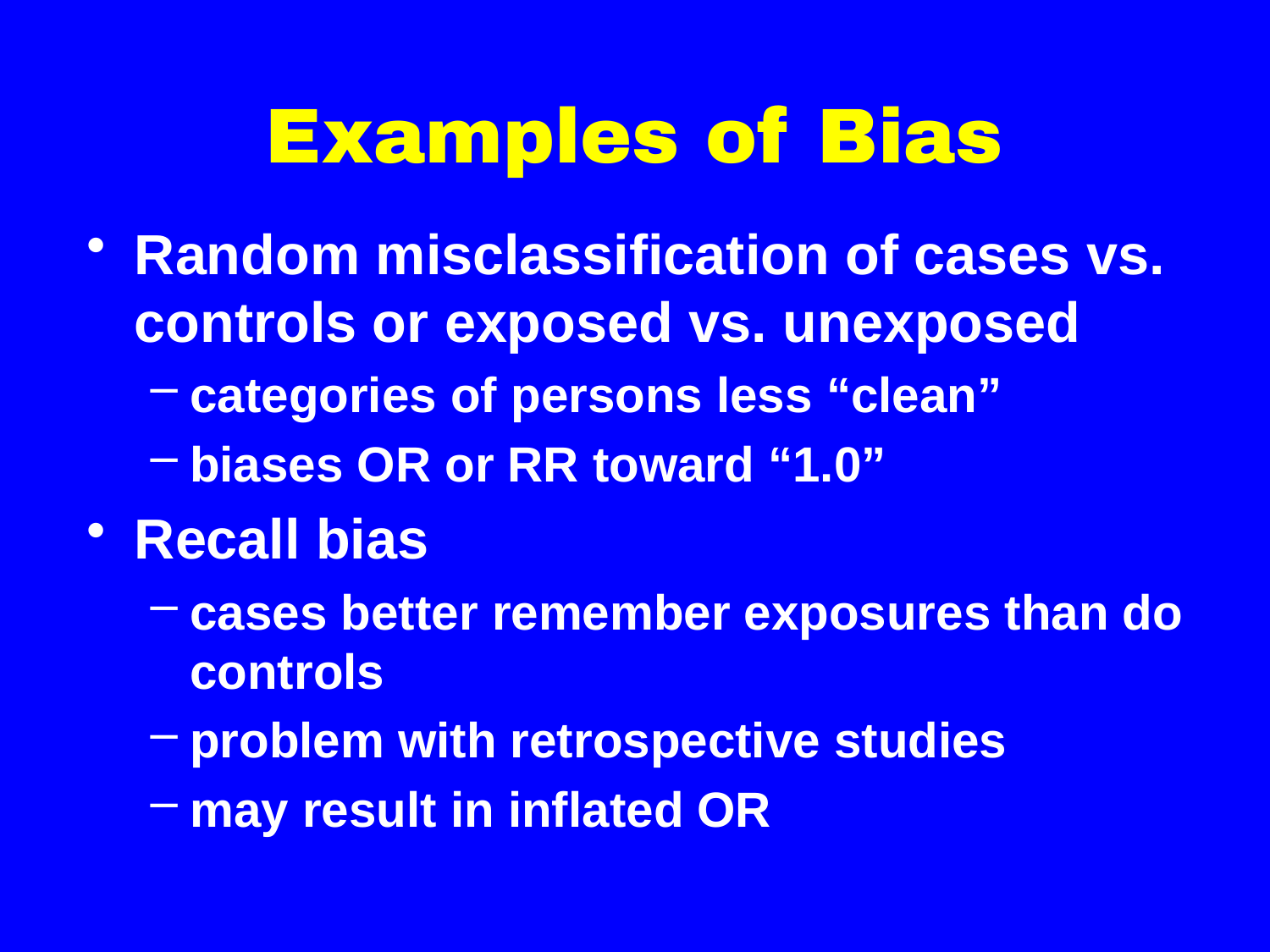

# Examples of Bias
Random misclassification of cases vs. controls or exposed vs. unexposed
categories of persons less “clean”
biases OR or RR toward “1.0”
Recall bias
cases better remember exposures than do controls
problem with retrospective studies
may result in inflated OR